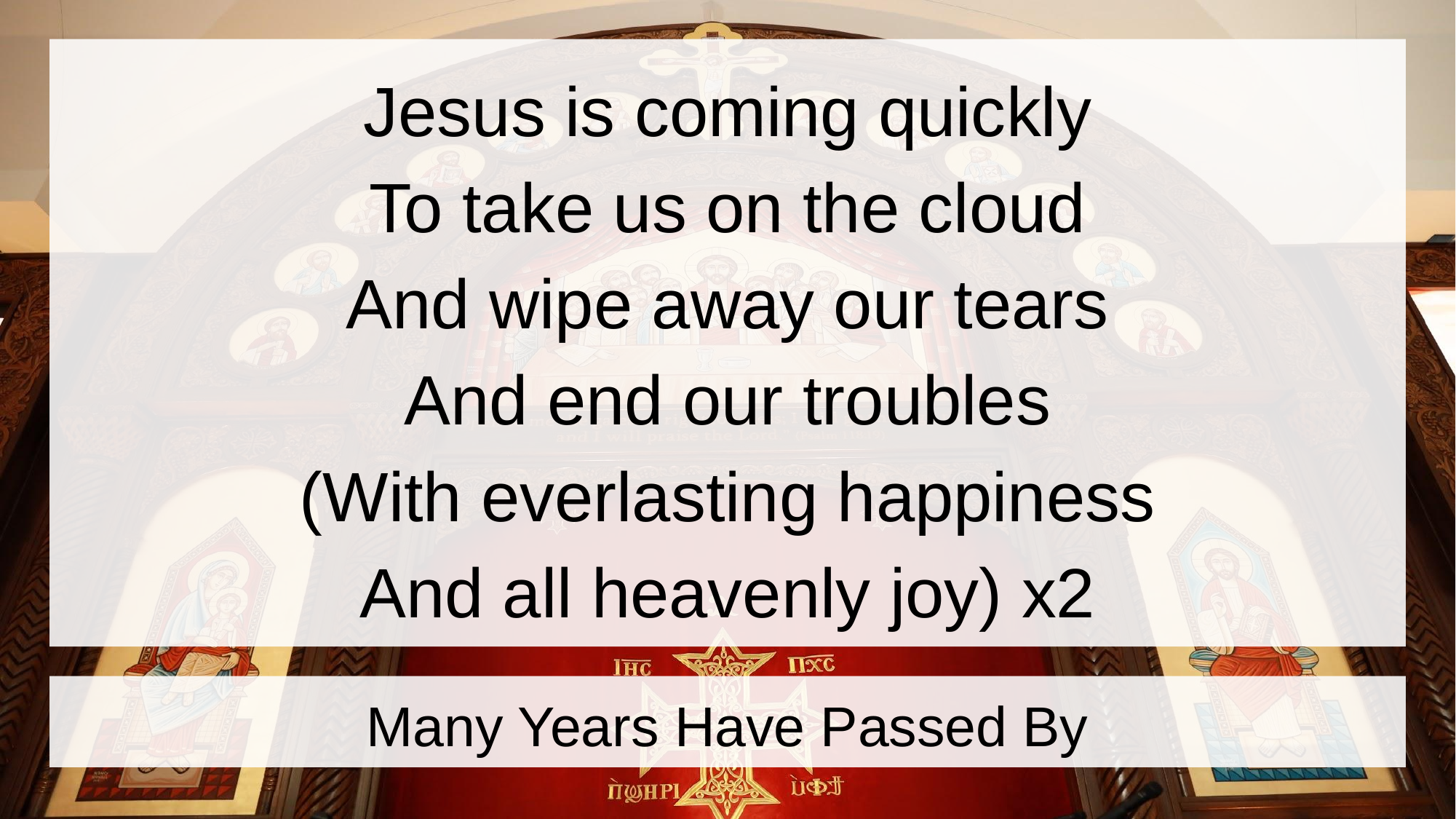

Jesus is coming quickly
To take us on the cloud
And wipe away our tears
And end our troubles
(With everlasting happiness
And all heavenly joy) x2
# Many Years Have Passed By